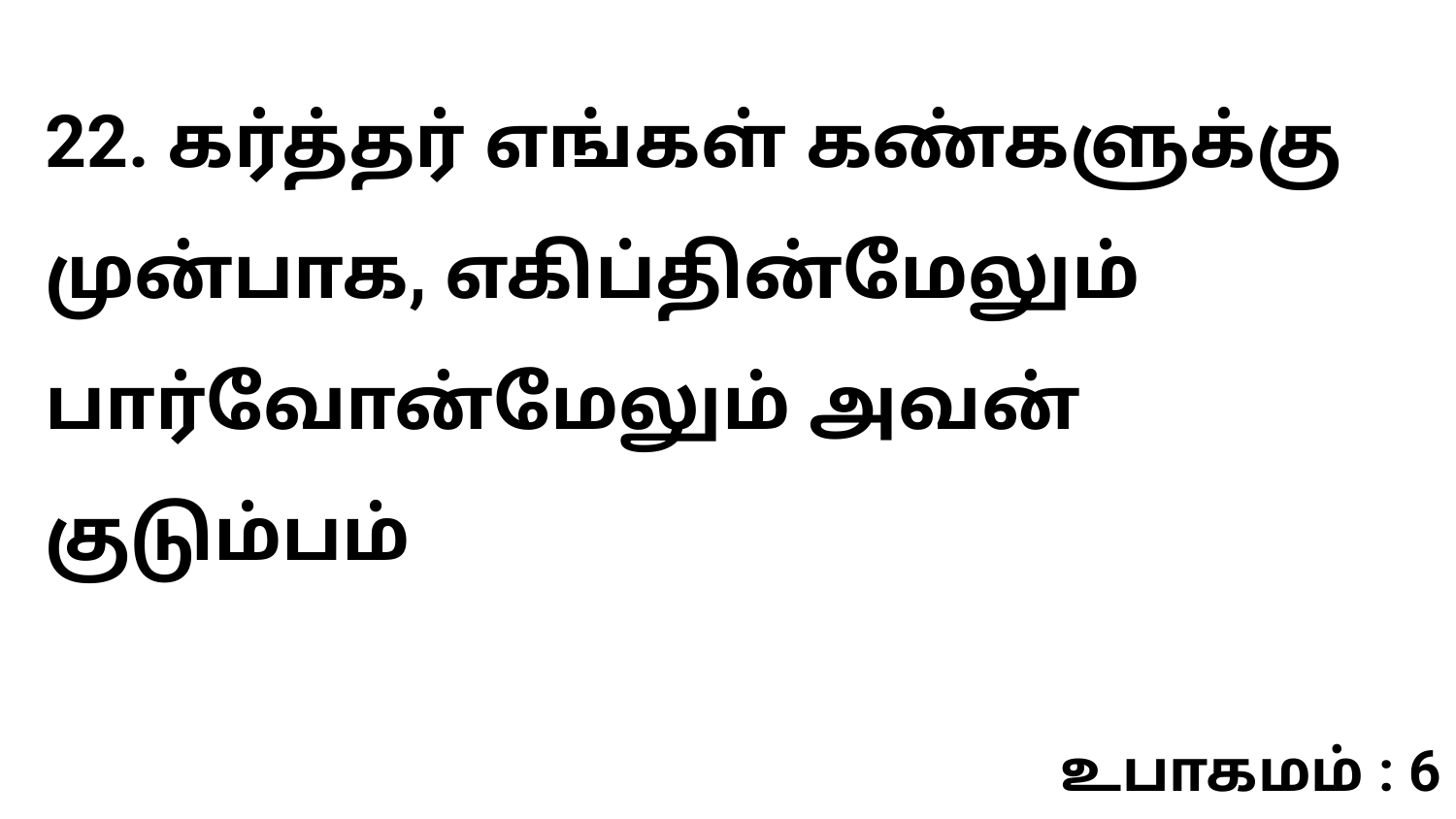

22. கர்த்தர் எங்கள் கண்களுக்கு முன்பாக, எகிப்தின்மேலும் பார்வோன்மேலும் அவன் குடும்பம்
உபாகமம் : 6